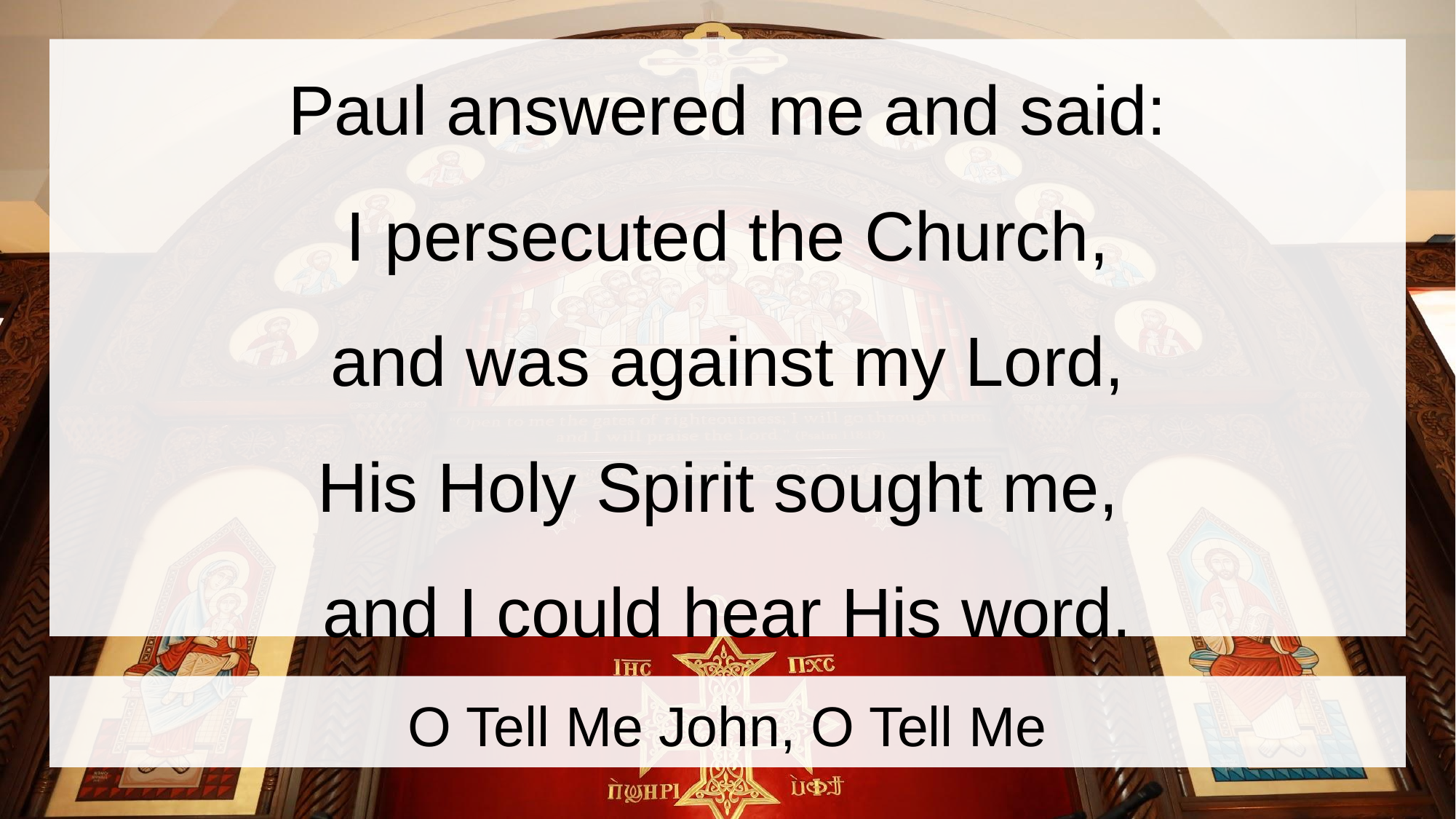

Paul answered me and said:
 I persecuted the Church,
and was against my Lord,
His Holy Spirit sought me,
and I could hear His word.
# O Tell Me John, O Tell Me